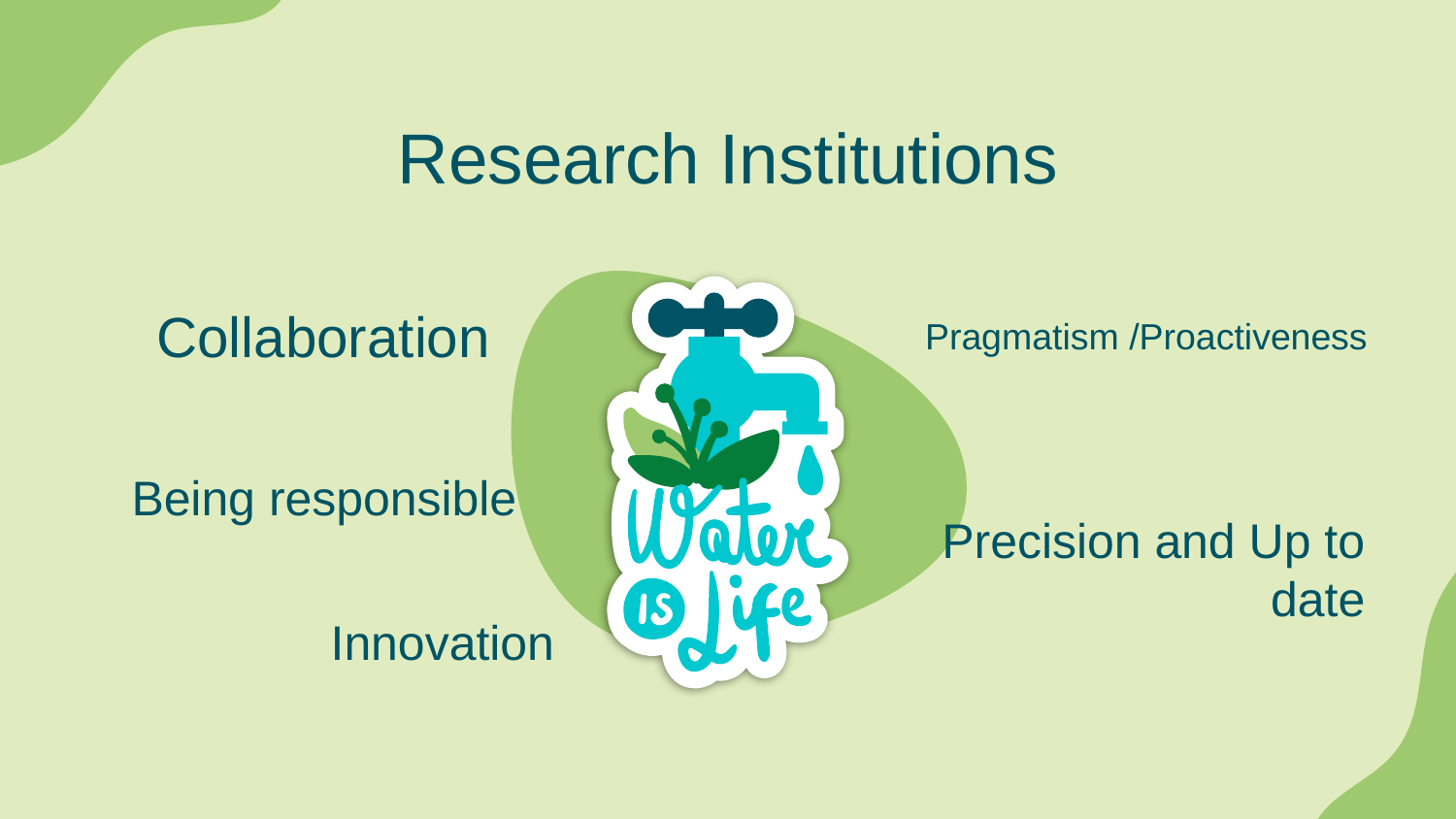

Research Institutions
Collaboration
# Pragmatism /Proactiveness

Being responsible
Precision and Up to date
Innovation